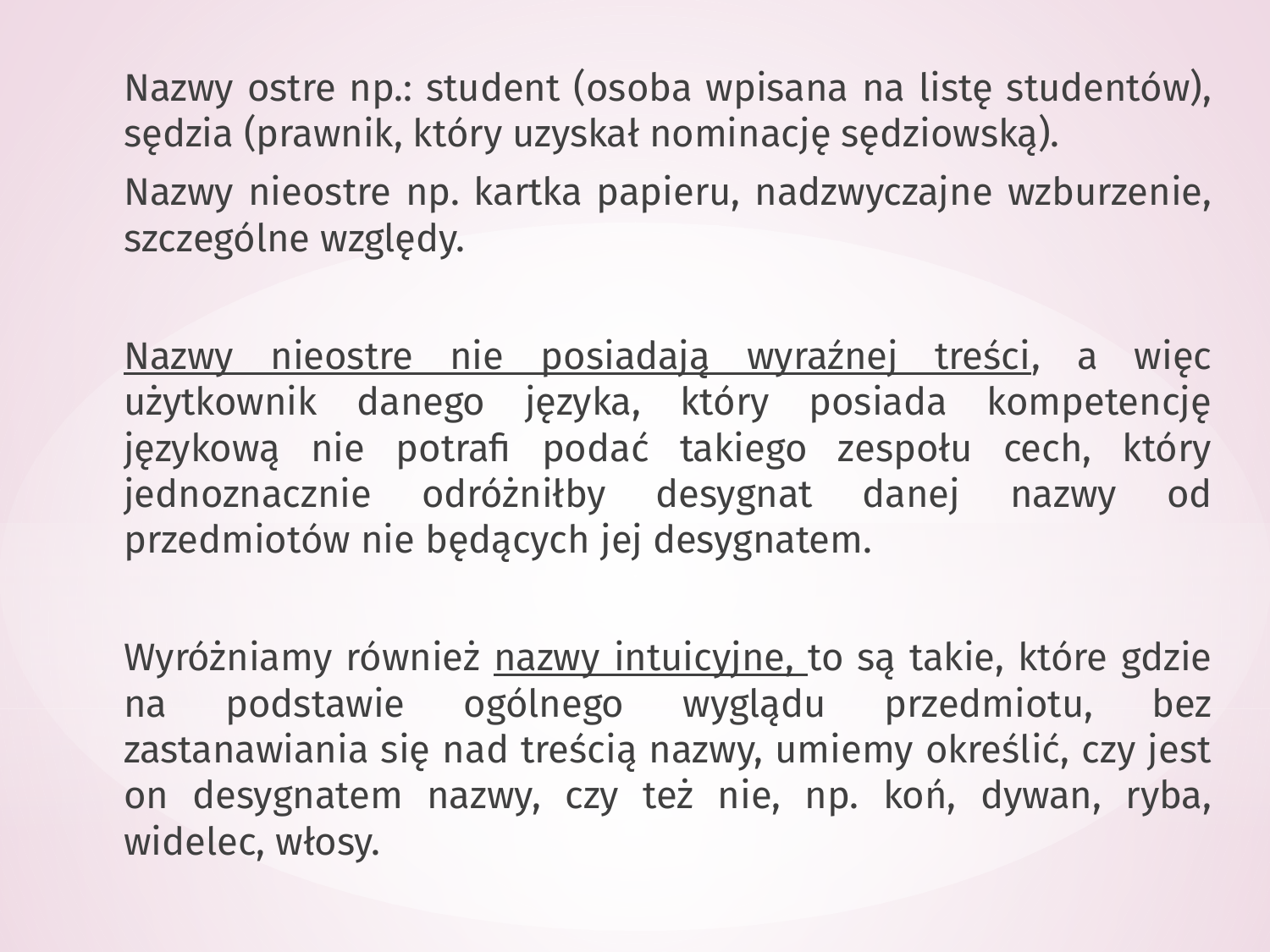

Nazwy ostre np.: student (osoba wpisana na listę studentów), sędzia (prawnik, który uzyskał nominację sędziowską).
Nazwy nieostre np. kartka papieru, nadzwyczajne wzburzenie, szczególne względy.

Nazwy nieostre nie posiadają wyraźnej treści, a więc użytkownik danego języka, który posiada kompetencję językową nie potrafi podać takiego zespołu cech, który jednoznacznie odróżniłby desygnat danej nazwy od przedmiotów nie będących jej desygnatem.

Wyróżniamy również nazwy intuicyjne, to są takie, które gdzie na podstawie ogólnego wyglądu przedmiotu, bez zastanawiania się nad treścią nazwy, umiemy określić, czy jest on desygnatem nazwy, czy też nie, np. koń, dywan, ryba, widelec, włosy.